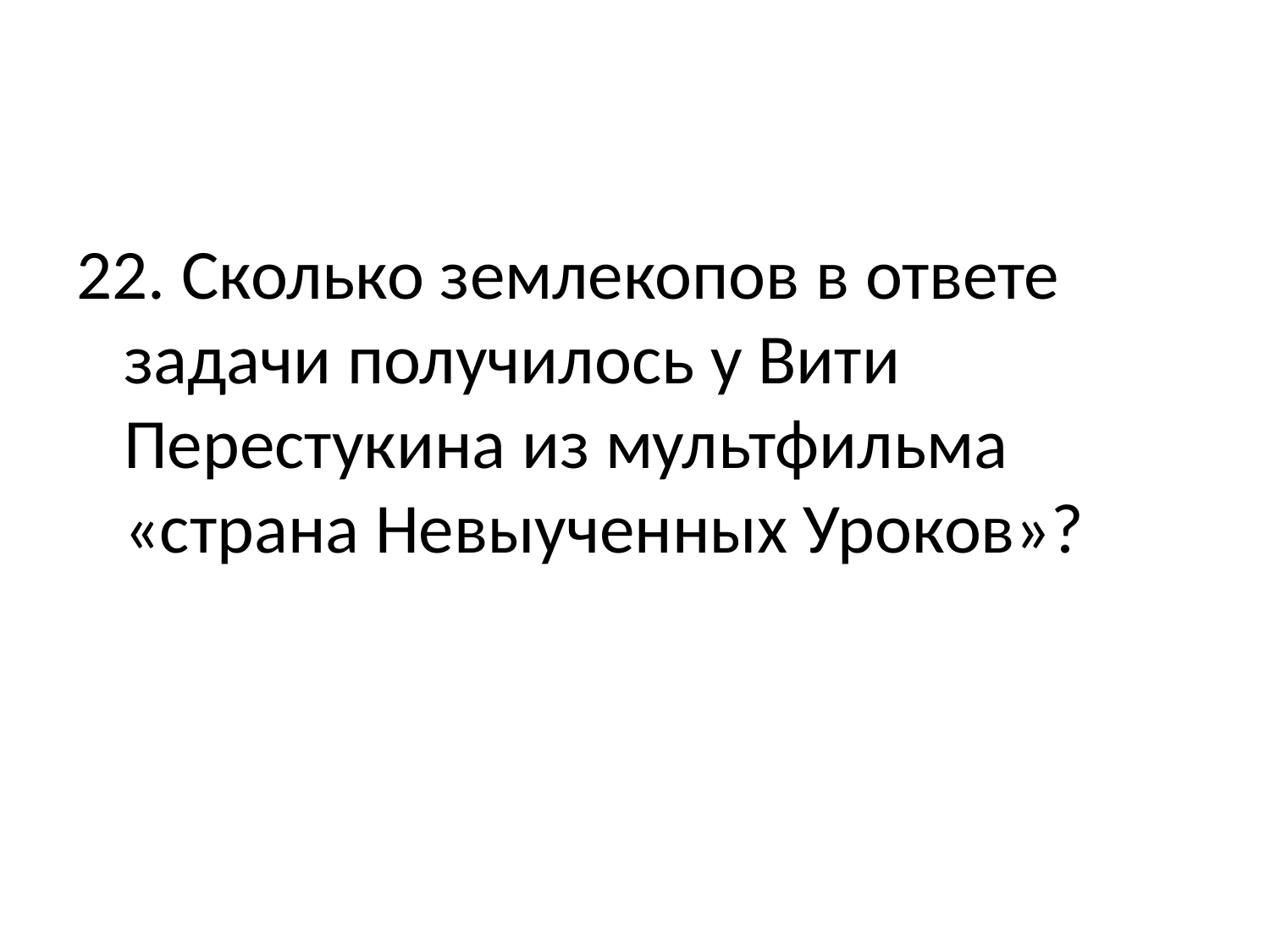

#
22. Сколько землекопов в ответе задачи получилось у Вити Перестукина из мультфильма «страна Невыученных Уроков»?